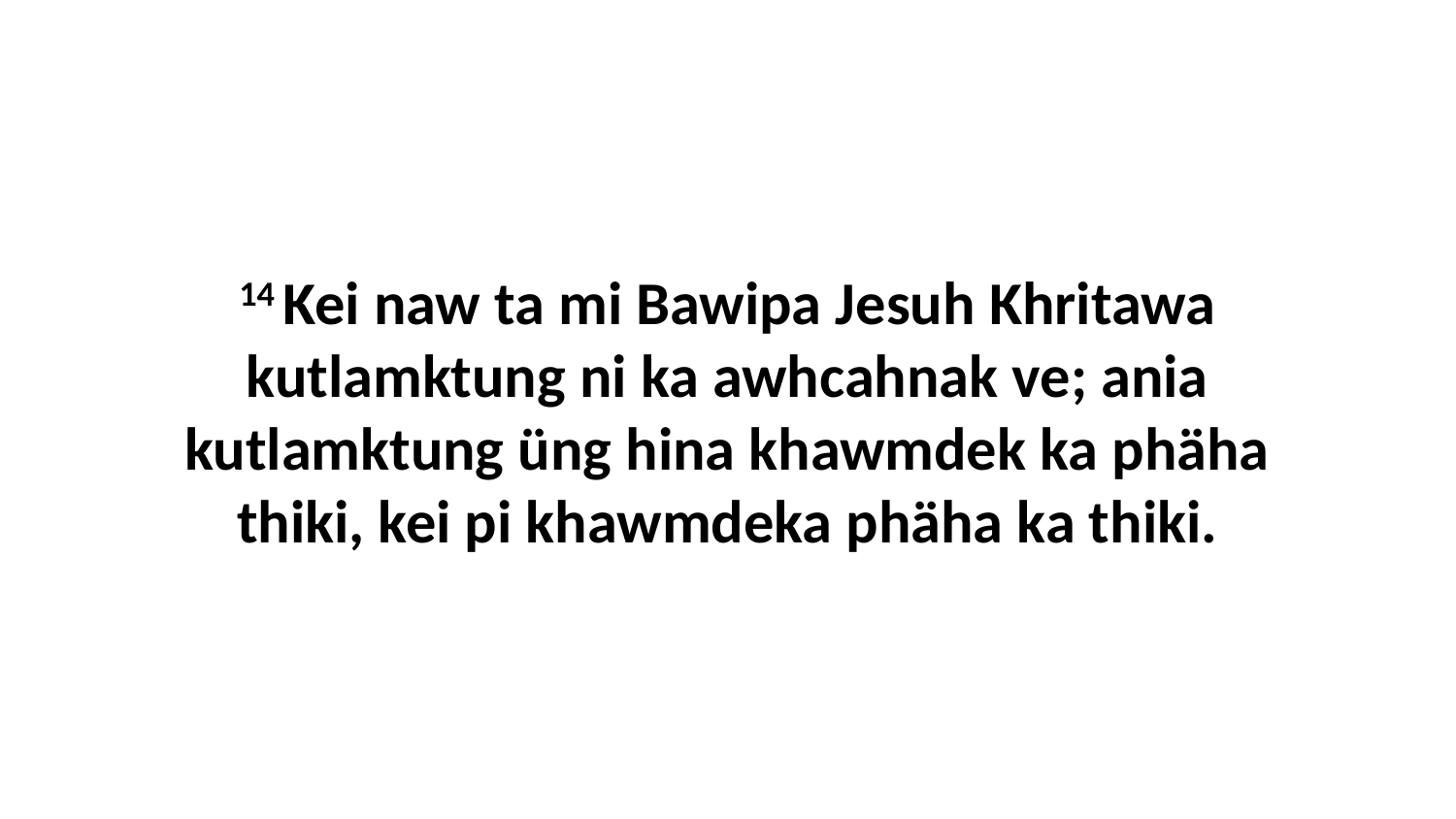

14 Kei naw ta mi Bawipa Jesuh Khritawa kutlamktung ni ka awhcahnak ve; ania kutlamktung üng hina khawmdek ka phäha thiki, kei pi khawmdeka phäha ka thiki.